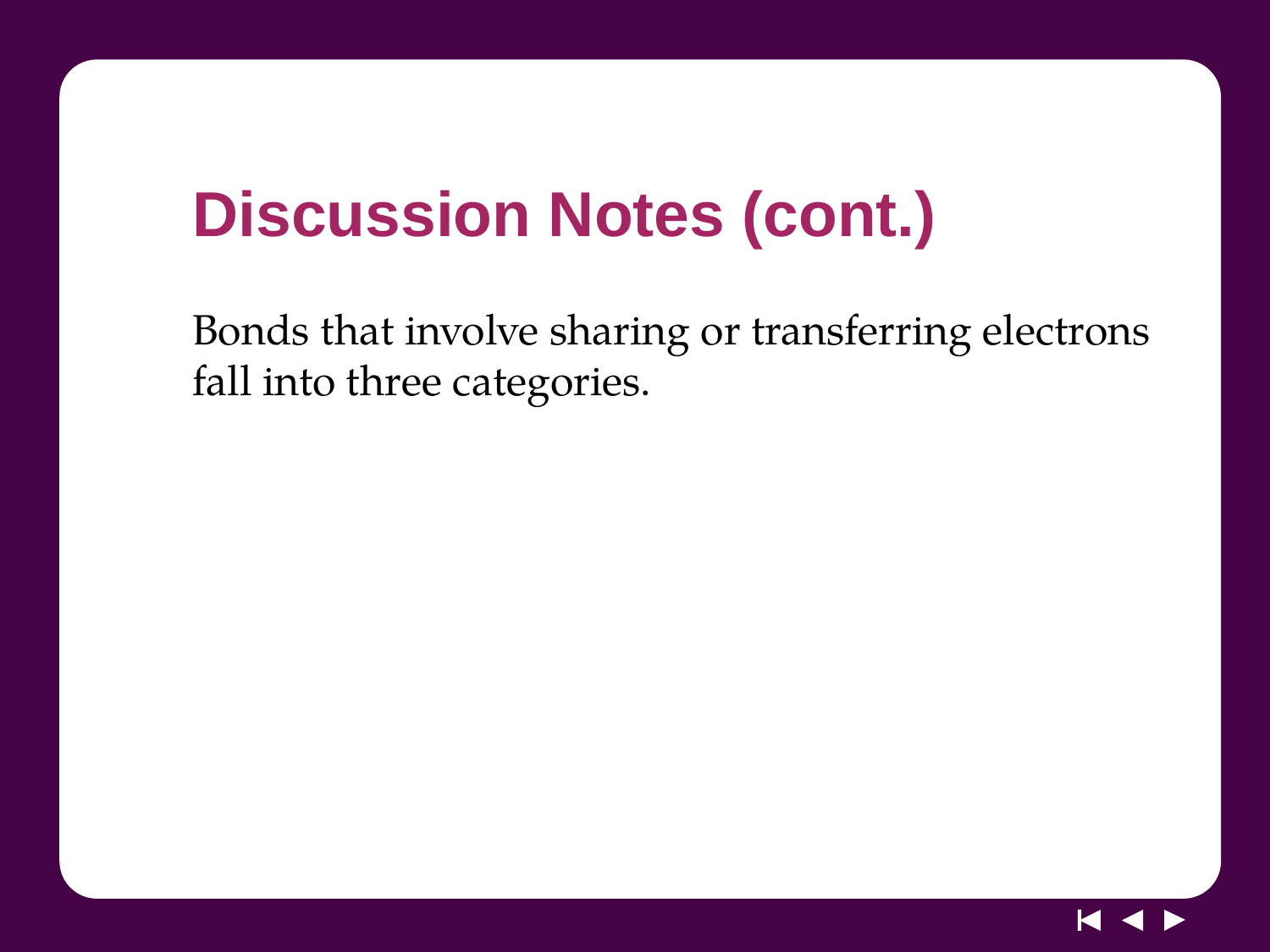

# Discussion Notes (cont.)
Bonds that involve sharing or transferring electrons fall into three categories.